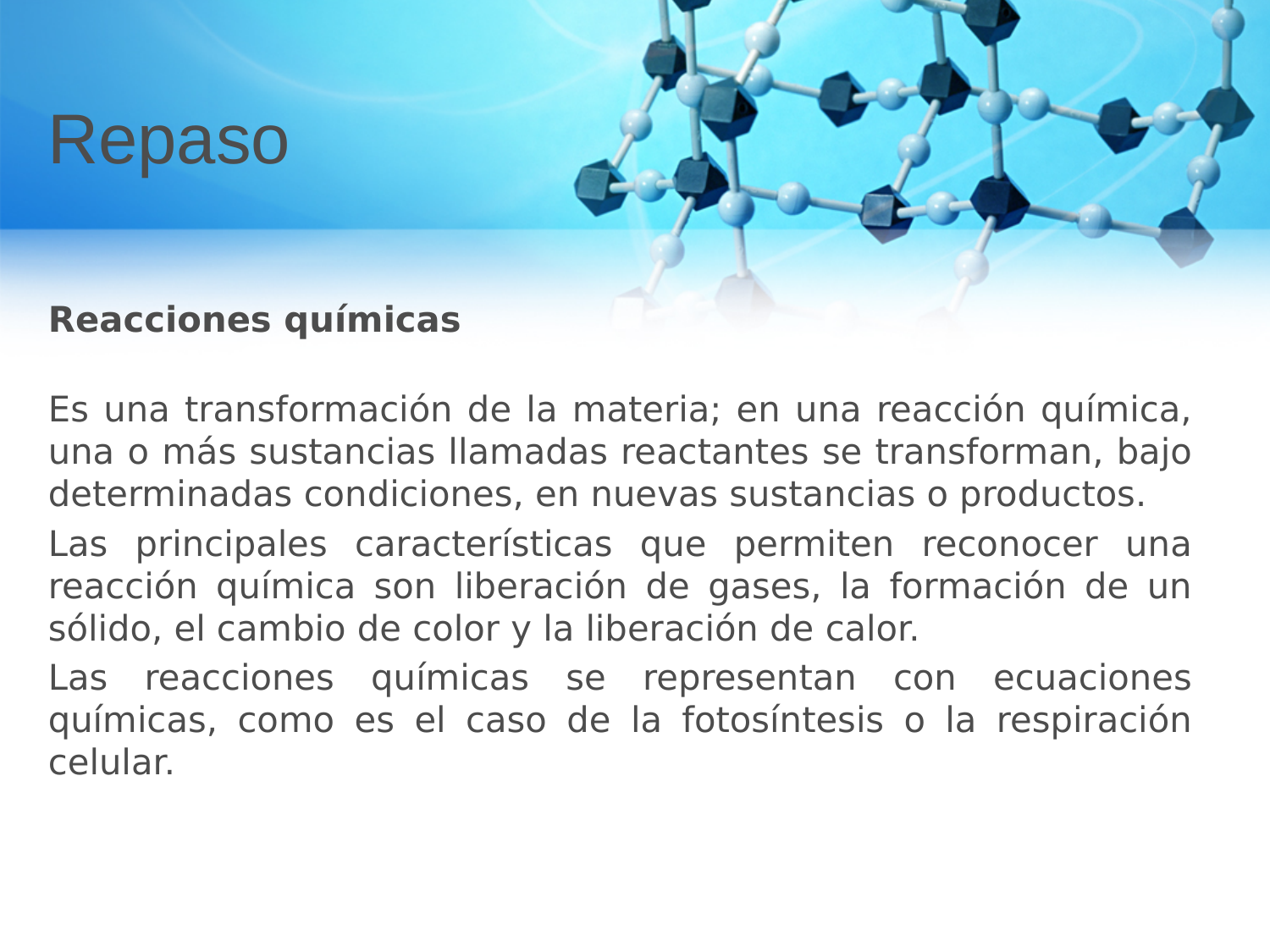

# Repaso
Reacciones químicas

Es una transformación de la materia; en una reacción química, una o más sustancias llamadas reactantes se transforman, bajo determinadas condiciones, en nuevas sustancias o productos.
Las principales características que permiten reconocer una reacción química son liberación de gases, la formación de un sólido, el cambio de color y la liberación de calor.
Las reacciones químicas se representan con ecuaciones químicas, como es el caso de la fotosíntesis o la respiración celular.